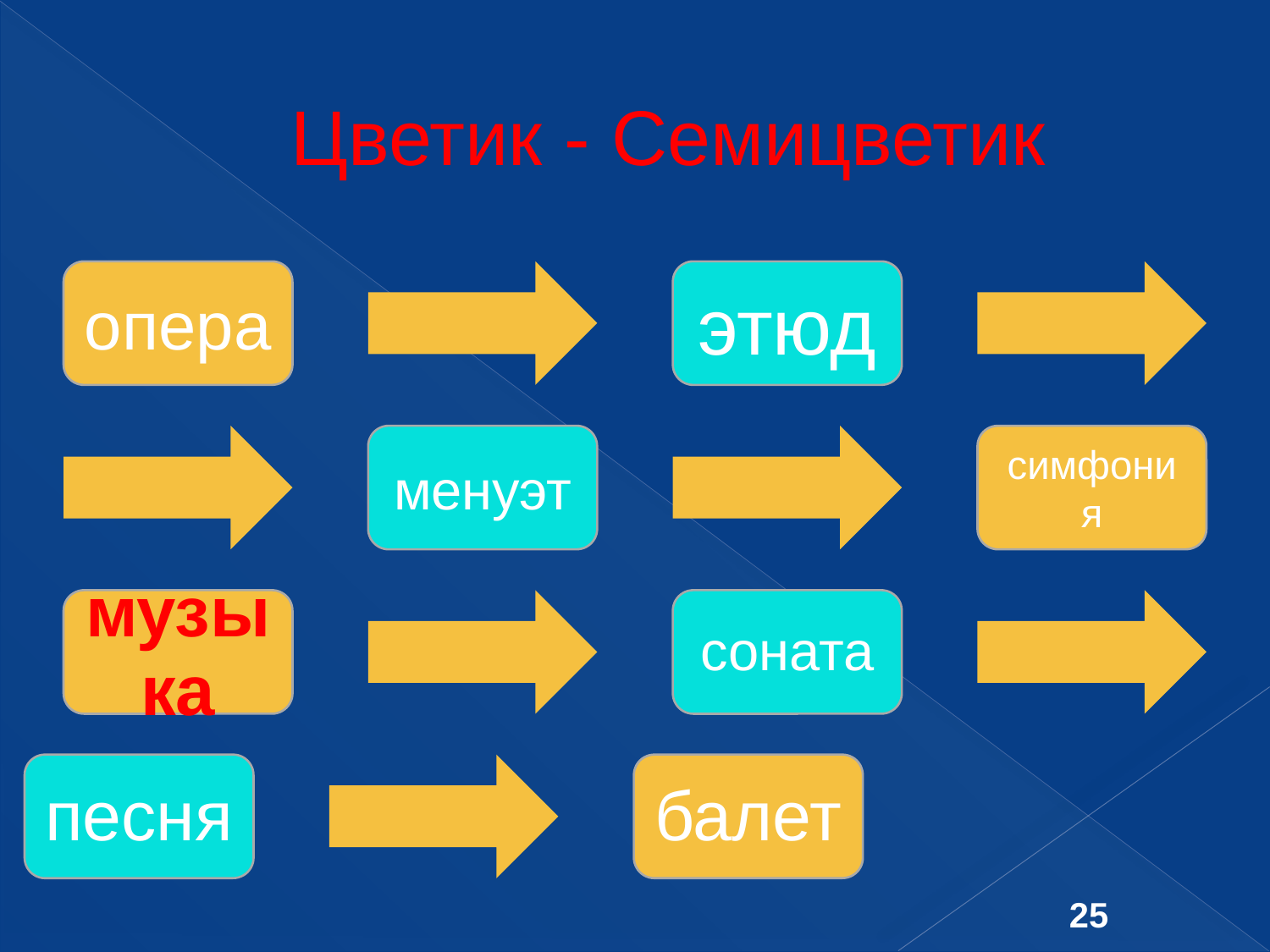

# Цветик - Семицветик
опера
этюд
симфония
менуэт
музыка
соната
балет
песня
25